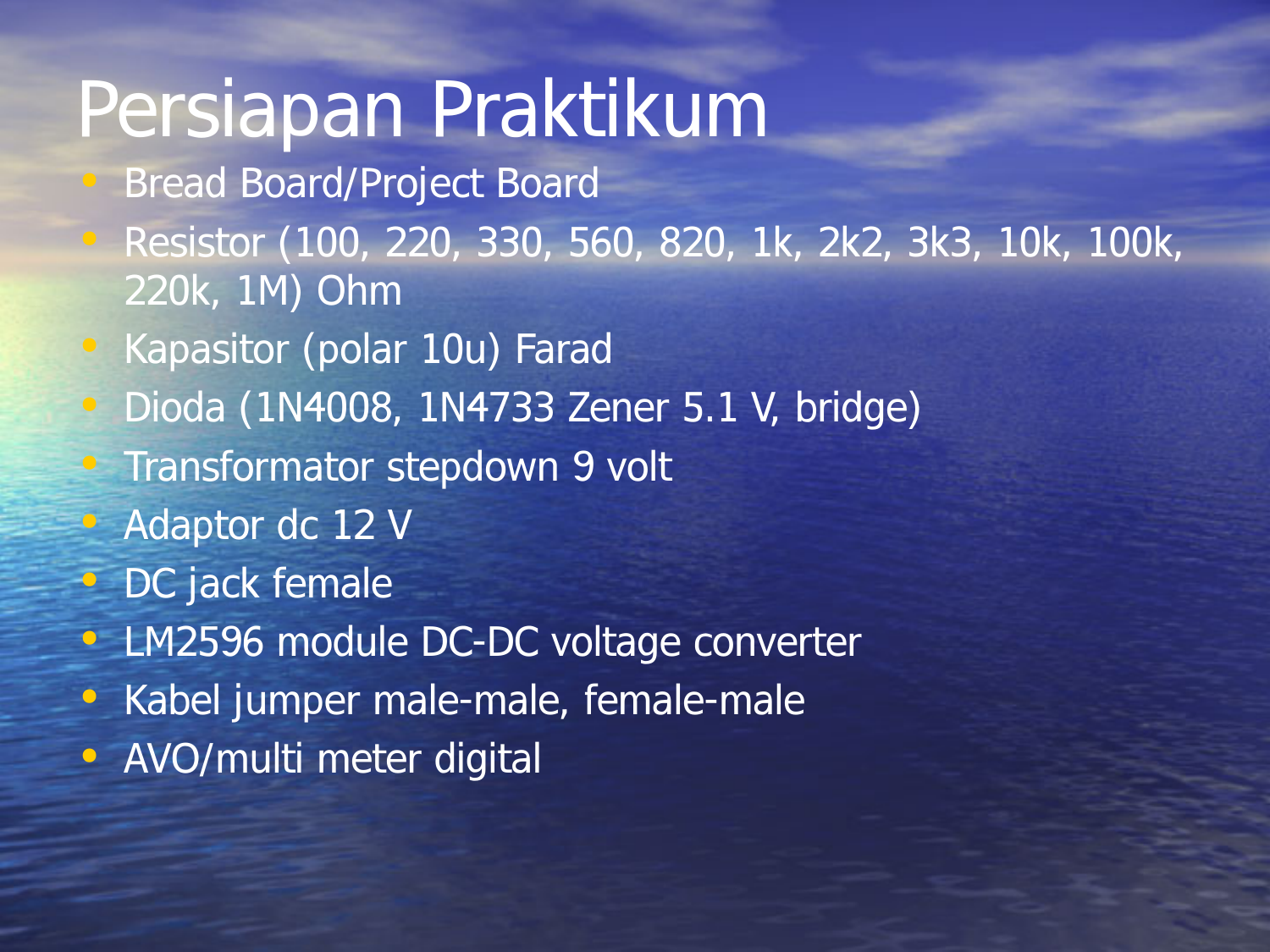

# Persiapan Praktikum
Bread Board/Project Board
Resistor (100, 220, 330, 560, 820, 1k, 2k2, 3k3, 10k, 100k, 220k, 1M) Ohm
Kapasitor (polar 10u) Farad
Dioda (1N4008, 1N4733 Zener 5.1 V, bridge)
Transformator stepdown 9 volt
Adaptor dc 12 V
DC jack female
LM2596 module DC-DC voltage converter
Kabel jumper male-male, female-male
AVO/multi meter digital